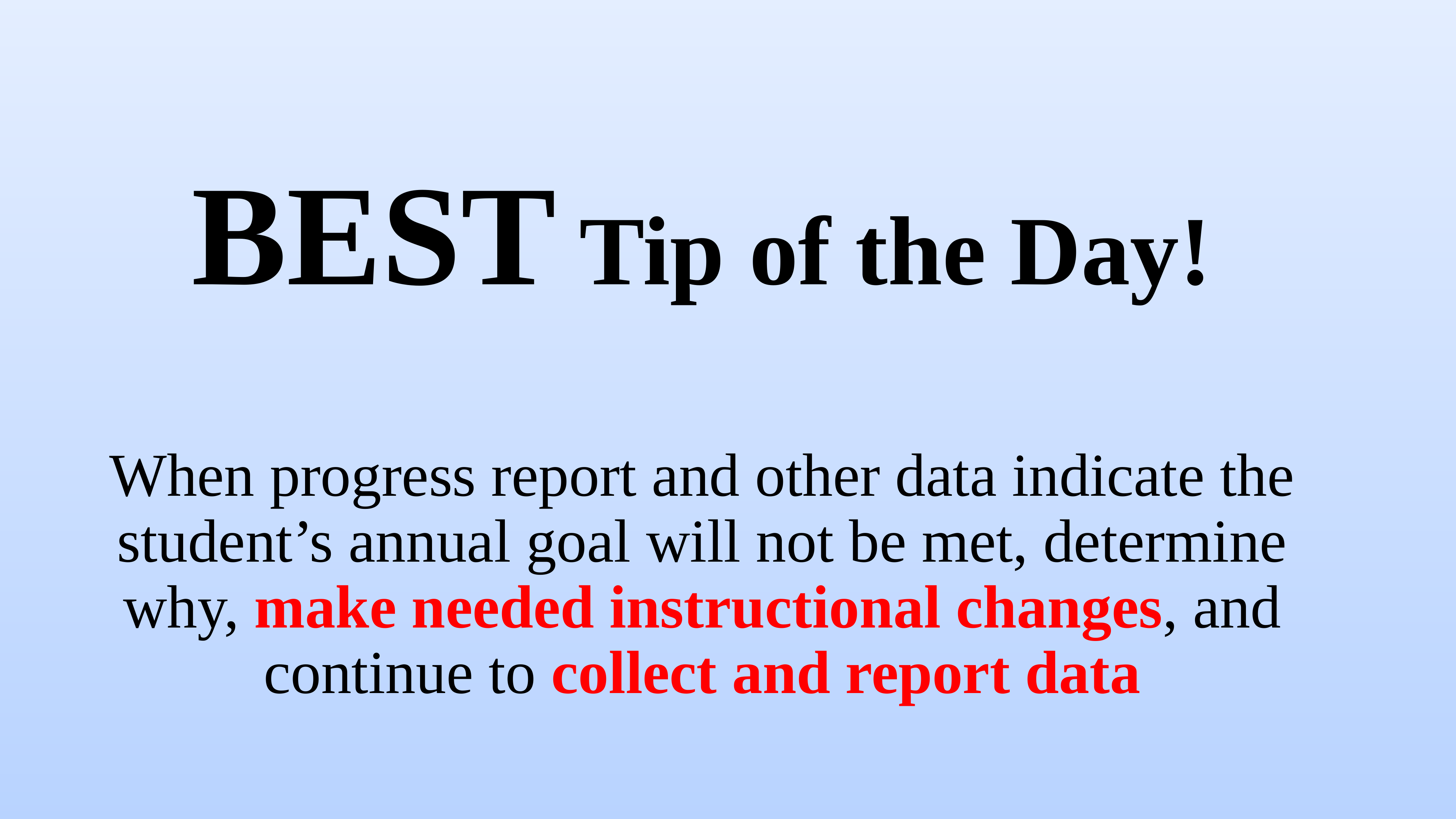

BEST Tip of the Day!

When progress report and other data indicate the student’s annual goal will not be met, determine why, make needed instructional changes, and continue to collect and report data